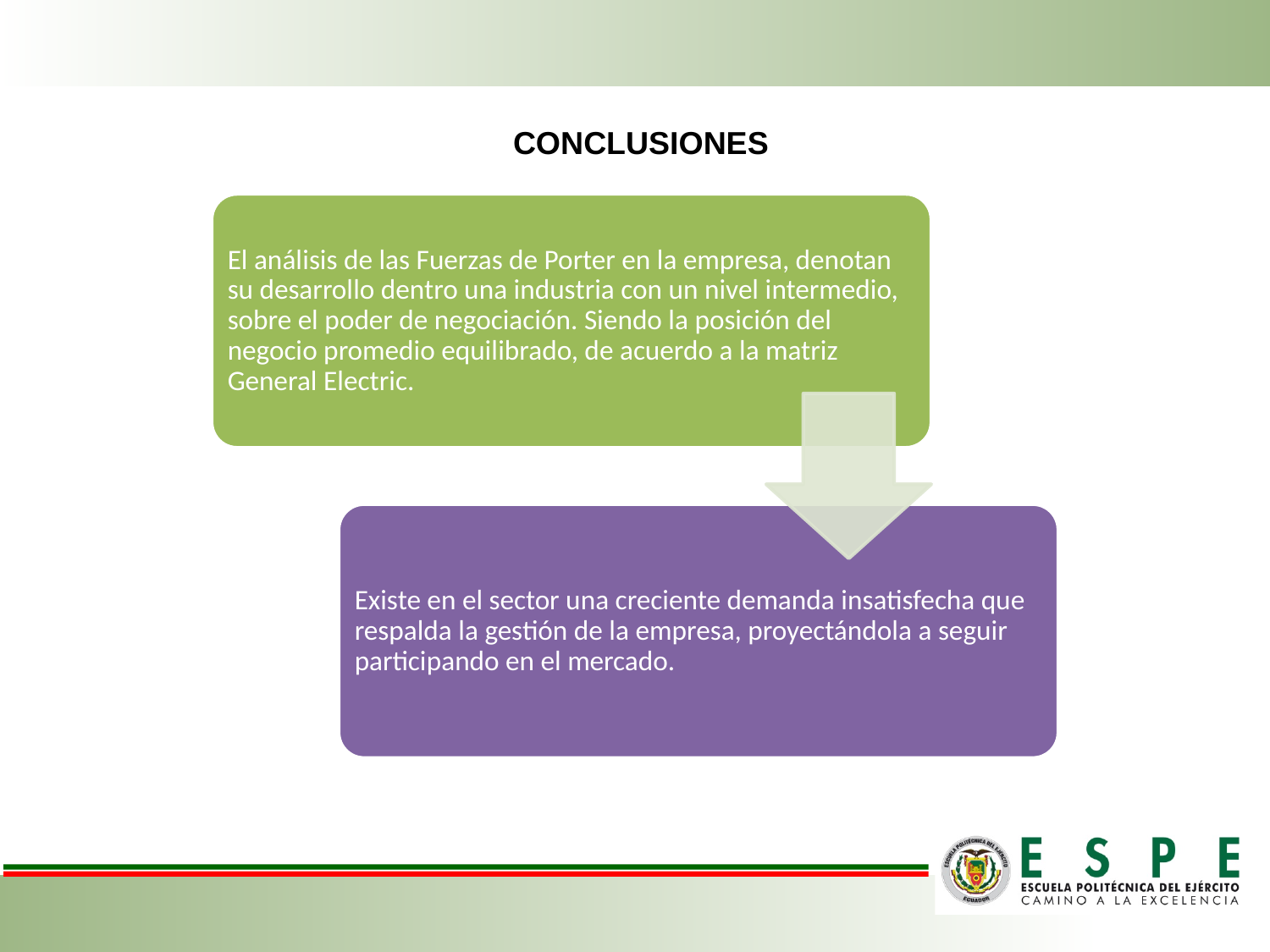

CONCLUSIONES
El análisis de las Fuerzas de Porter en la empresa, denotan su desarrollo dentro una industria con un nivel intermedio, sobre el poder de negociación. Siendo la posición del negocio promedio equilibrado, de acuerdo a la matriz General Electric.
Existe en el sector una creciente demanda insatisfecha que respalda la gestión de la empresa, proyectándola a seguir participando en el mercado.